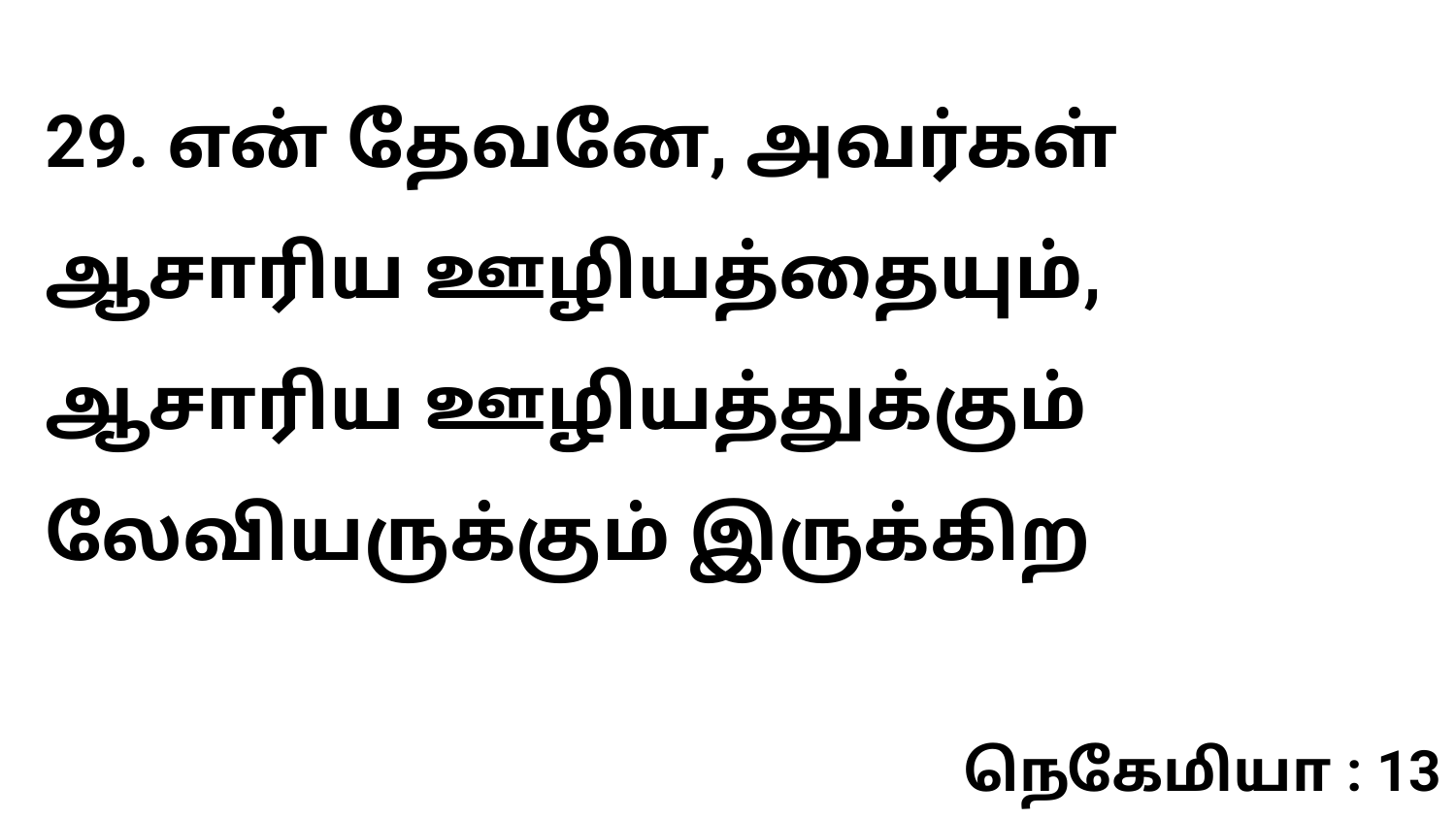

29. என் தேவனே, அவர்கள் ஆசாரிய ஊழியத்தையும், ஆசாரிய ஊழியத்துக்கும் லேவியருக்கும் இருக்கிற
நெகேமியா : 13